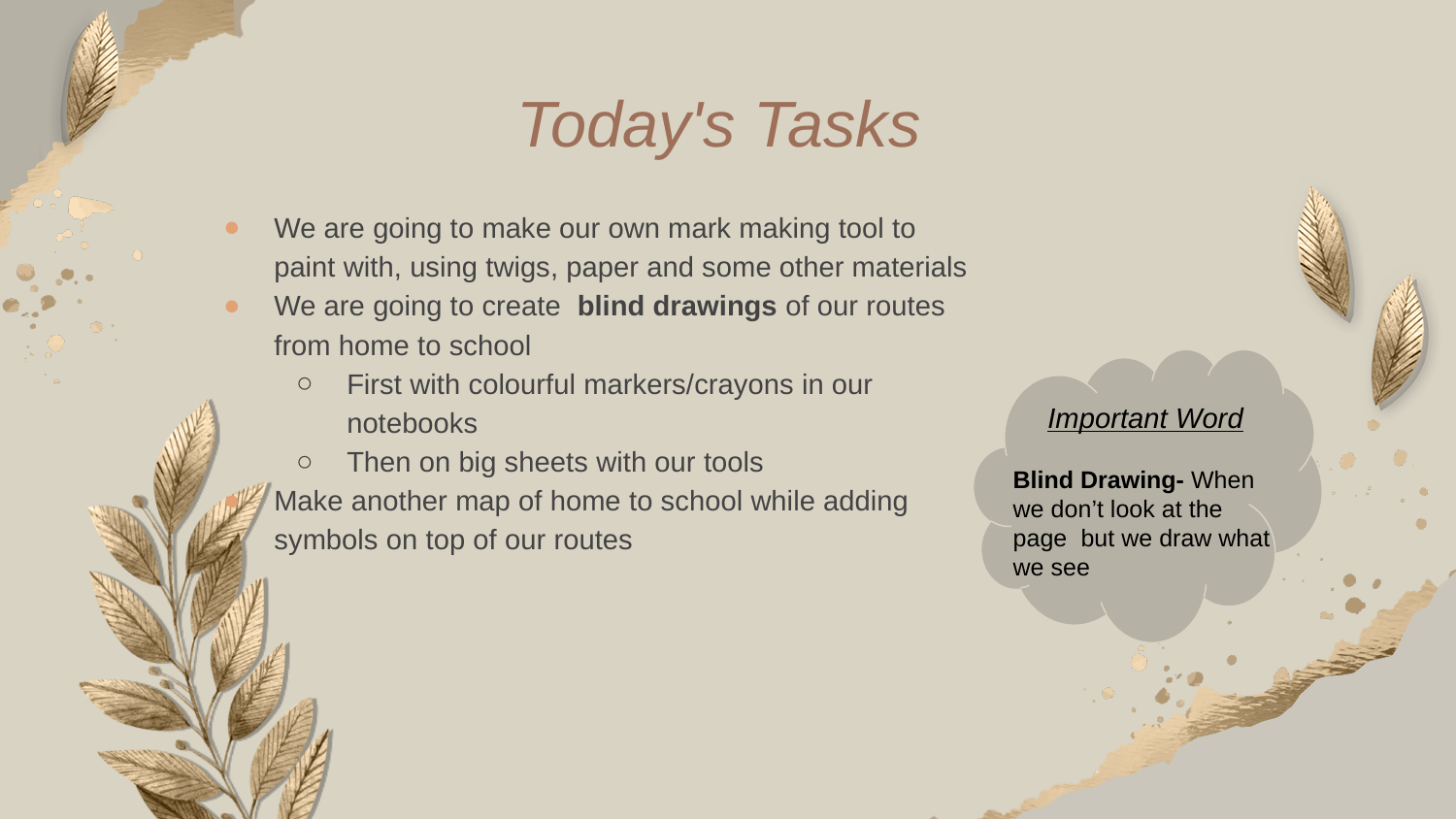

# Today's Tasks
We are going to make our own mark making tool to paint with, using twigs, paper and some other materials
We are going to create  blind drawings of our routes from home to school
First with colourful markers/crayons in our notebooks
Then on big sheets with our tools
Make another map of home to school while adding symbols on top of our routes

Important Word
Blind Drawing- When we don’t look at the page  but we draw what we see